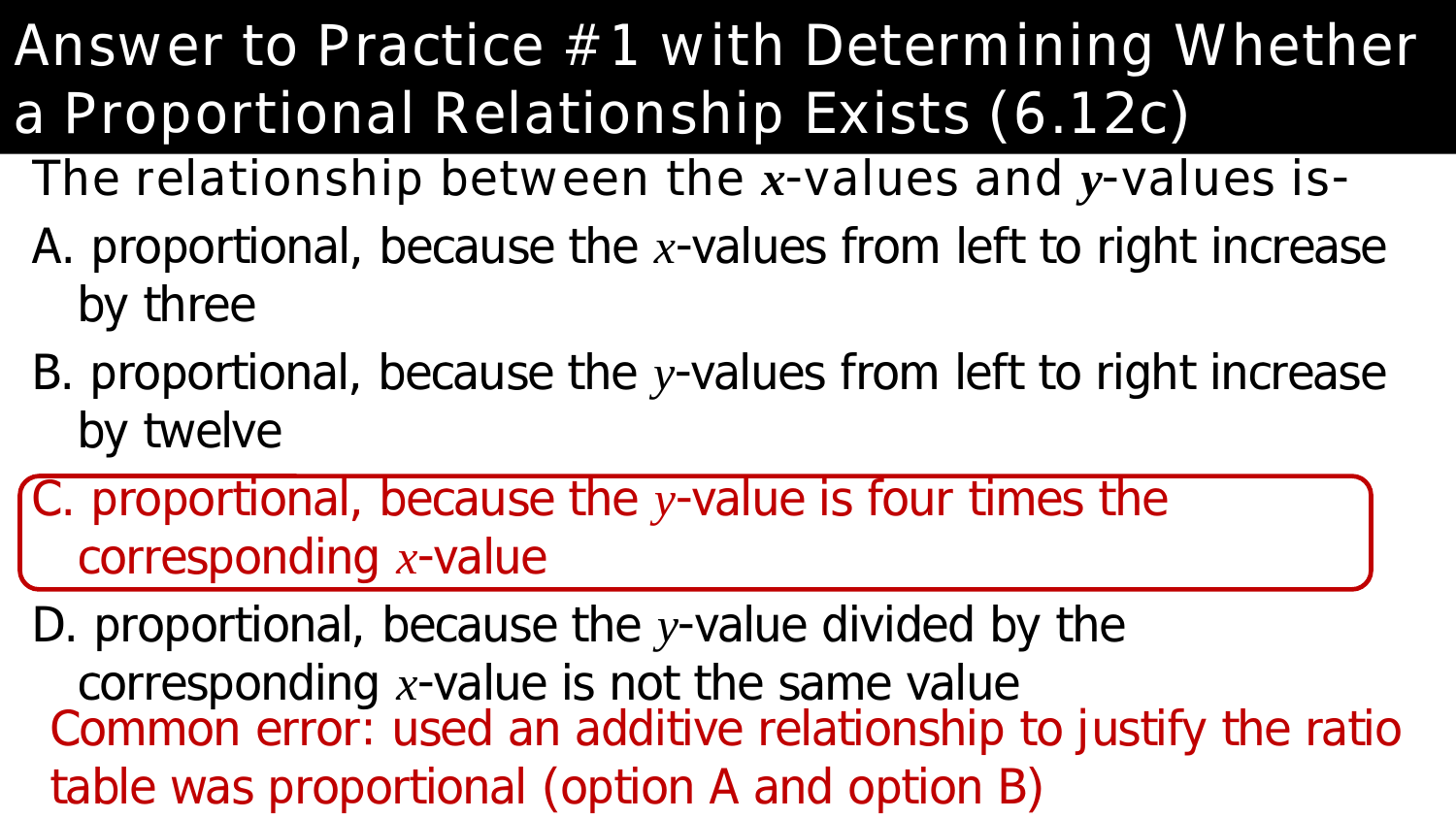

# Answer to Practice #1 with Determining Whether a Proportional Relationship Exists (6.12c)
The relationship between the x-values and y-values is-
A. proportional, because the x-values from left to right increase by three
B. proportional, because the y-values from left to right increase by twelve
C. proportional, because the y-value is four times the corresponding x-value
D. proportional, because the y-value divided by the corresponding x-value is not the same value

Common error: used an additive relationship to justify the ratio table was proportional (option A and option B)